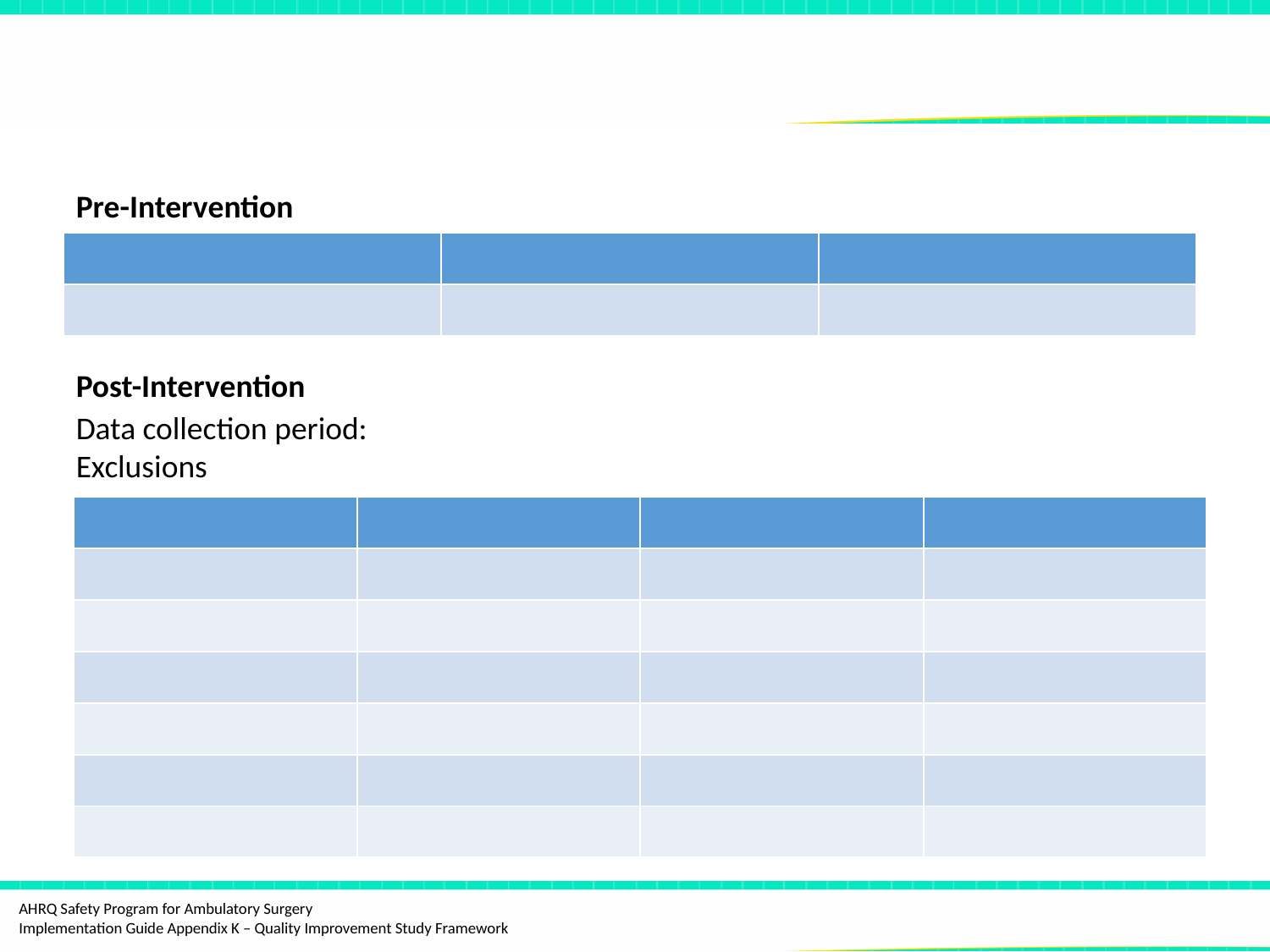

# Change Data
Pre-Intervention
|  |  |  |
| --- | --- | --- |
|  |  |  |
Post-Intervention
Data collection period:
Exclusions

|  |  |  |  |
| --- | --- | --- | --- |
|  |  |  |  |
|  |  |  |  |
|  |  |  |  |
|  |  |  |  |
|  |  |  |  |
|  |  |  |  |
Some improvement - below goal by 27%